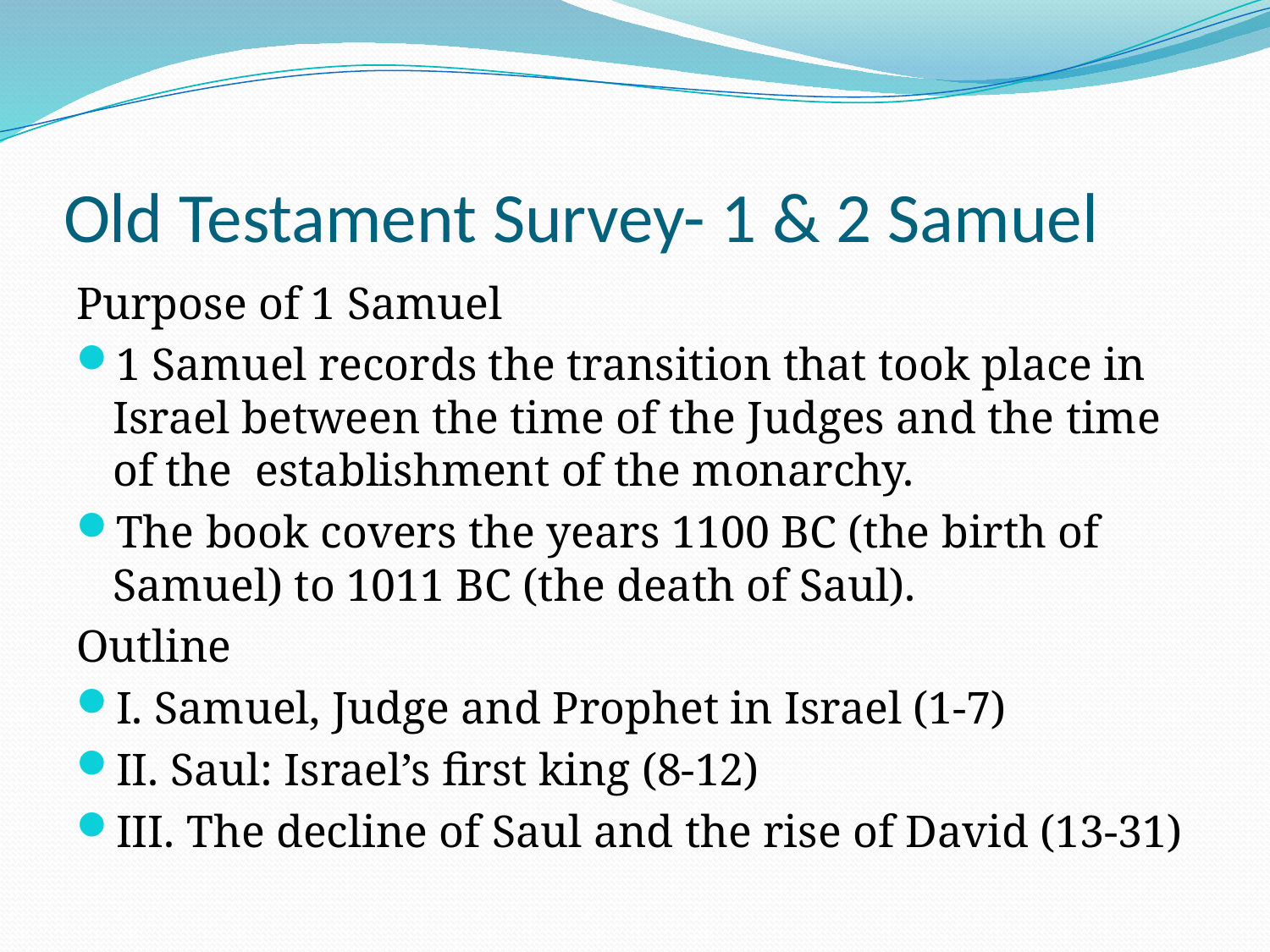

# Old Testament Survey- 1 & 2 Samuel
Purpose of 1 Samuel
1 Samuel records the transition that took place in Israel between the time of the Judges and the time of the  establishment of the monarchy.
The book covers the years 1100 BC (the birth of Samuel) to 1011 BC (the death of Saul).
Outline
I. Samuel, Judge and Prophet in Israel (1-7)
II. Saul: Israel’s first king (8-12)
III. The decline of Saul and the rise of David (13-31)